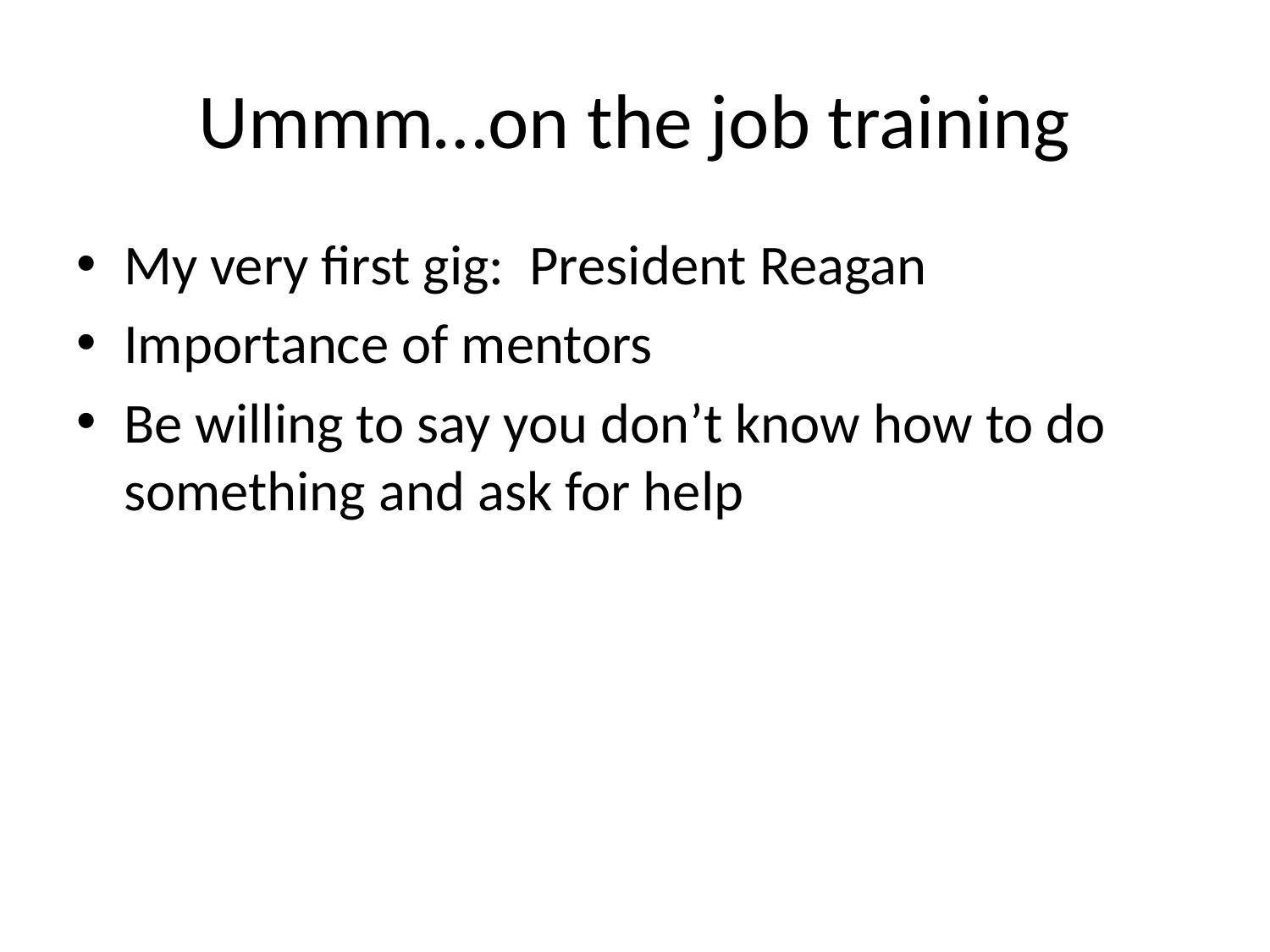

# Ummm…on the job training
My very first gig:  President Reagan
Importance of mentors
Be willing to say you don’t know how to do something and ask for help